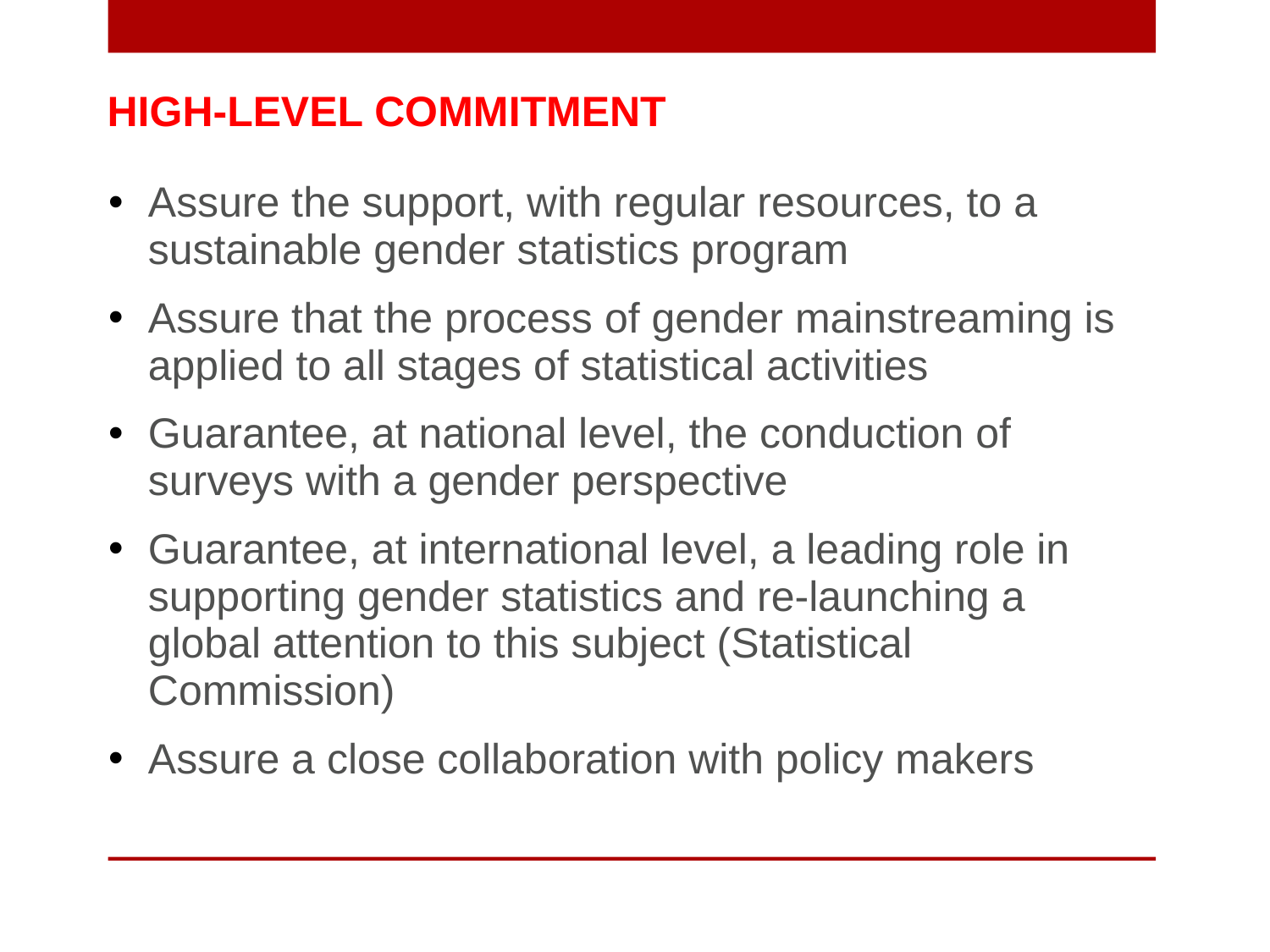

HIGH-LEVEL COMMITMENT
Assure the support, with regular resources, to a sustainable gender statistics program
Assure that the process of gender mainstreaming is applied to all stages of statistical activities
Guarantee, at national level, the conduction of surveys with a gender perspective
Guarantee, at international level, a leading role in supporting gender statistics and re-launching a global attention to this subject (Statistical Commission)
Assure a close collaboration with policy makers